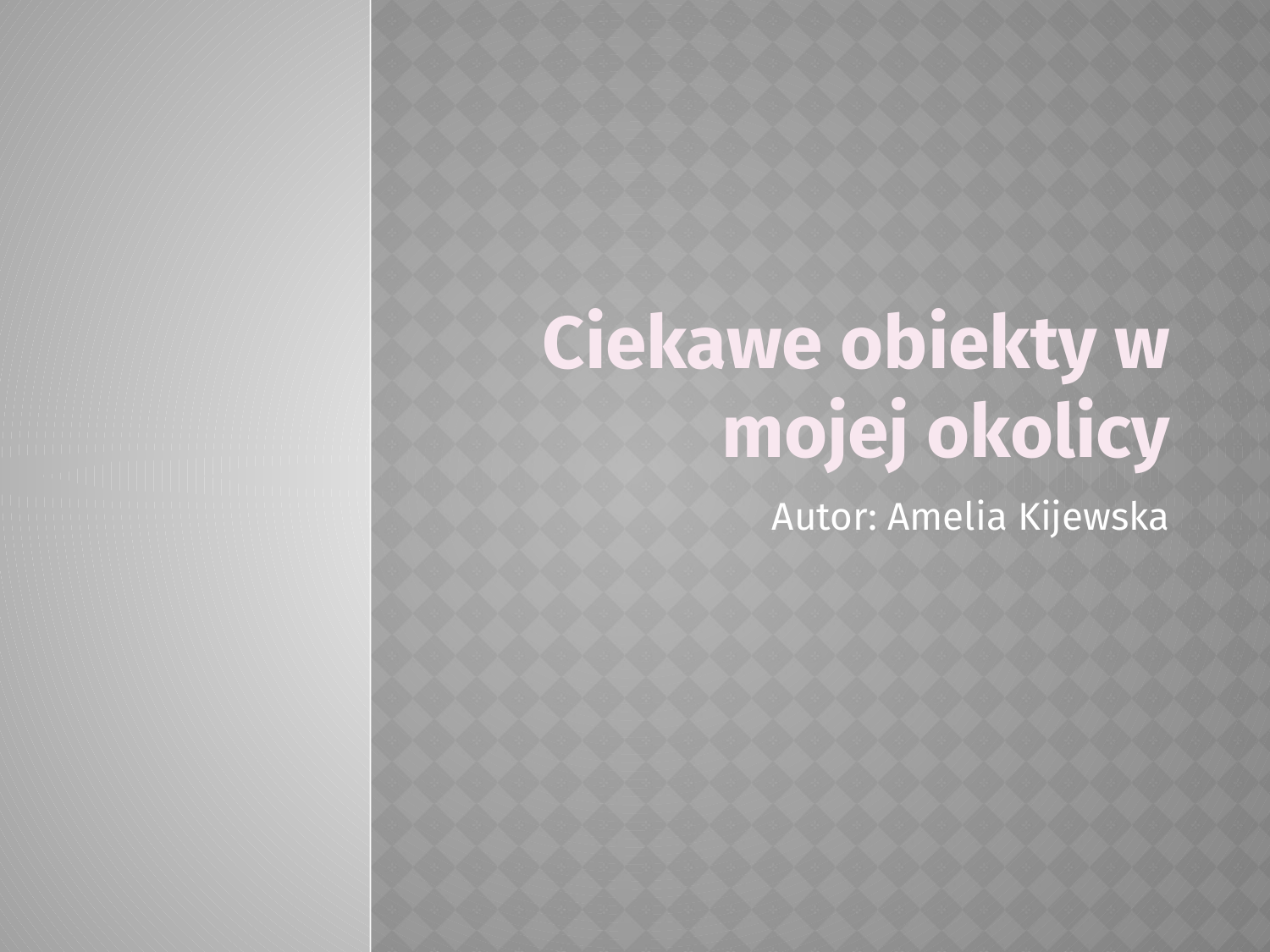

# Ciekawe obiekty w mojej okolicy
Autor: Amelia Kijewska